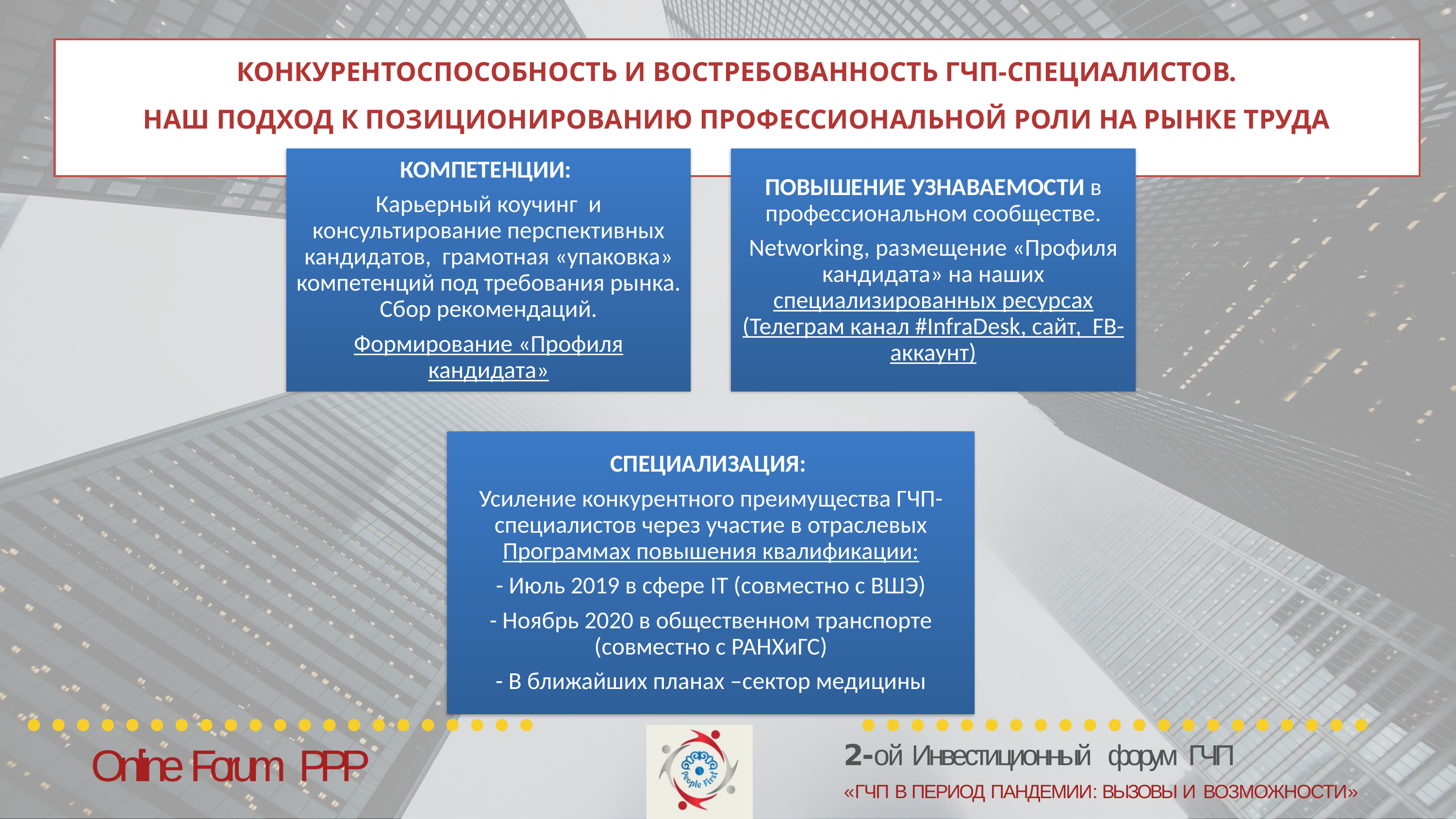

# Конкурентоспособность и Востребованность ГЧП-специалистов. Наш подход к позиционированию профессиональной роли на рынке труда
КОМПЕТЕНЦИИ:
Карьерный коучинг  и консультирование перспективных кандидатов,  грамотная «упаковка» компетенций под требования рынка. Сбор рекомендаций.
Формирование «Профиля кандидата»
ПОВЫШЕНИЕ УЗНАВАЕМОСТИ в профессиональном сообществе.
Networking, размещение «Профиля кандидата» на наших специализированных ресурсах (Телеграм канал #InfraDesk, сайт,  FB-аккаунт)
СПЕЦИАЛИЗАЦИЯ:
Усиление конкурентного преимущества ГЧП-специалистов через участие в отраслевых Программах повышения квалификации:
- Июль 2019 в сфере IT (совместно с ВШЭ)
- Ноябрь 2020 в общественном транспорте (совместно с РАНХиГС)
- В ближайших планах –сектор медицины

2-ой Инвестиционный  форум  ГЧП
«ГЧП В ПЕРИОД ПАНДЕМИИ: ВЫЗОВЫ И ВОЗМОЖНОСТИ»
Online Forum PPP